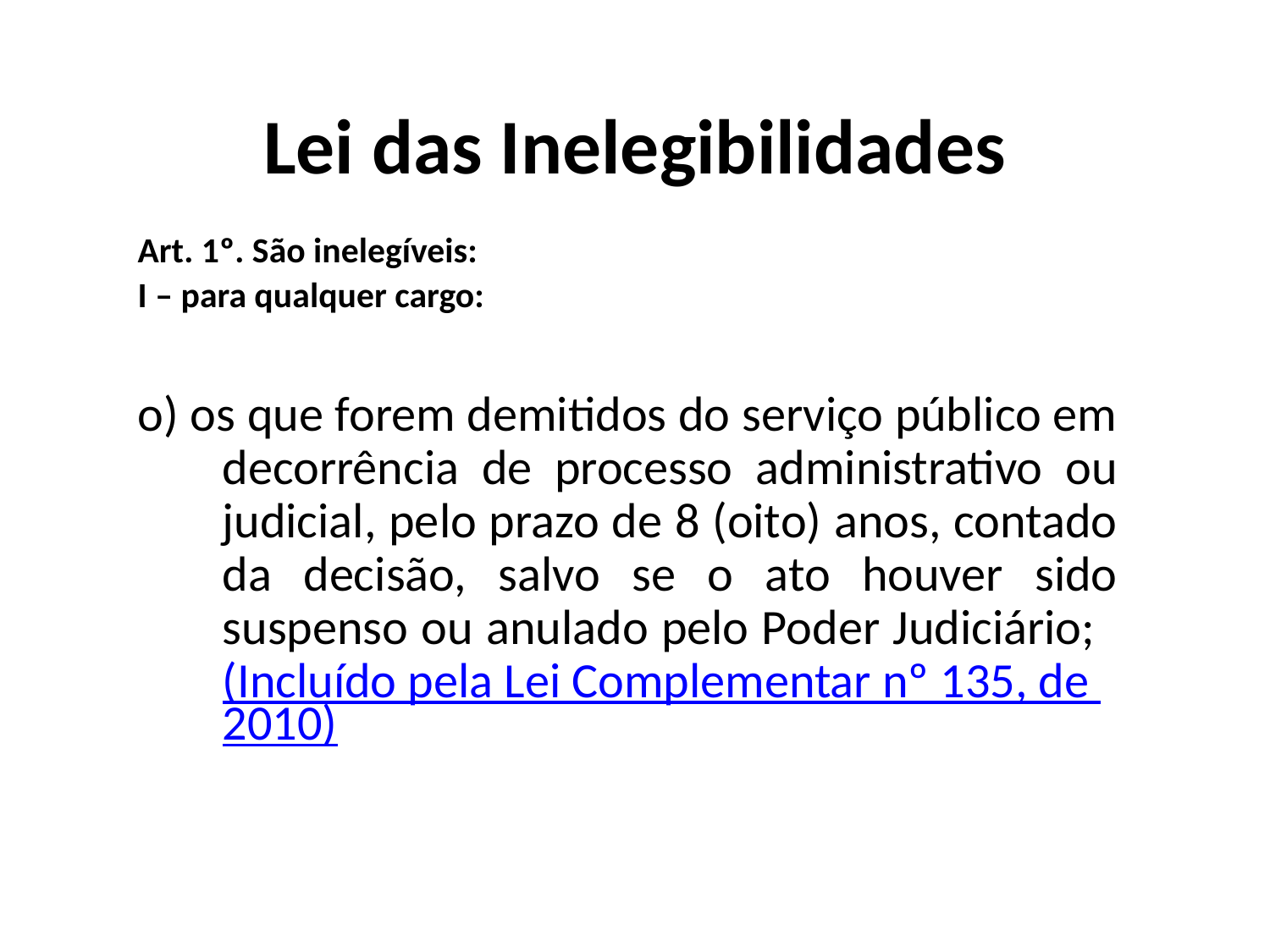

Lei das Inelegibilidades
Art. 1º. São inelegíveis:
I – para qualquer cargo:

o) os que forem demitidos do serviço público em decorrência de processo administrativo ou judicial, pelo prazo de 8 (oito) anos, contado da decisão, salvo se o ato houver sido suspenso ou anulado pelo Poder Judiciário;  (Incluído pela Lei Complementar nº 135, de 2010)